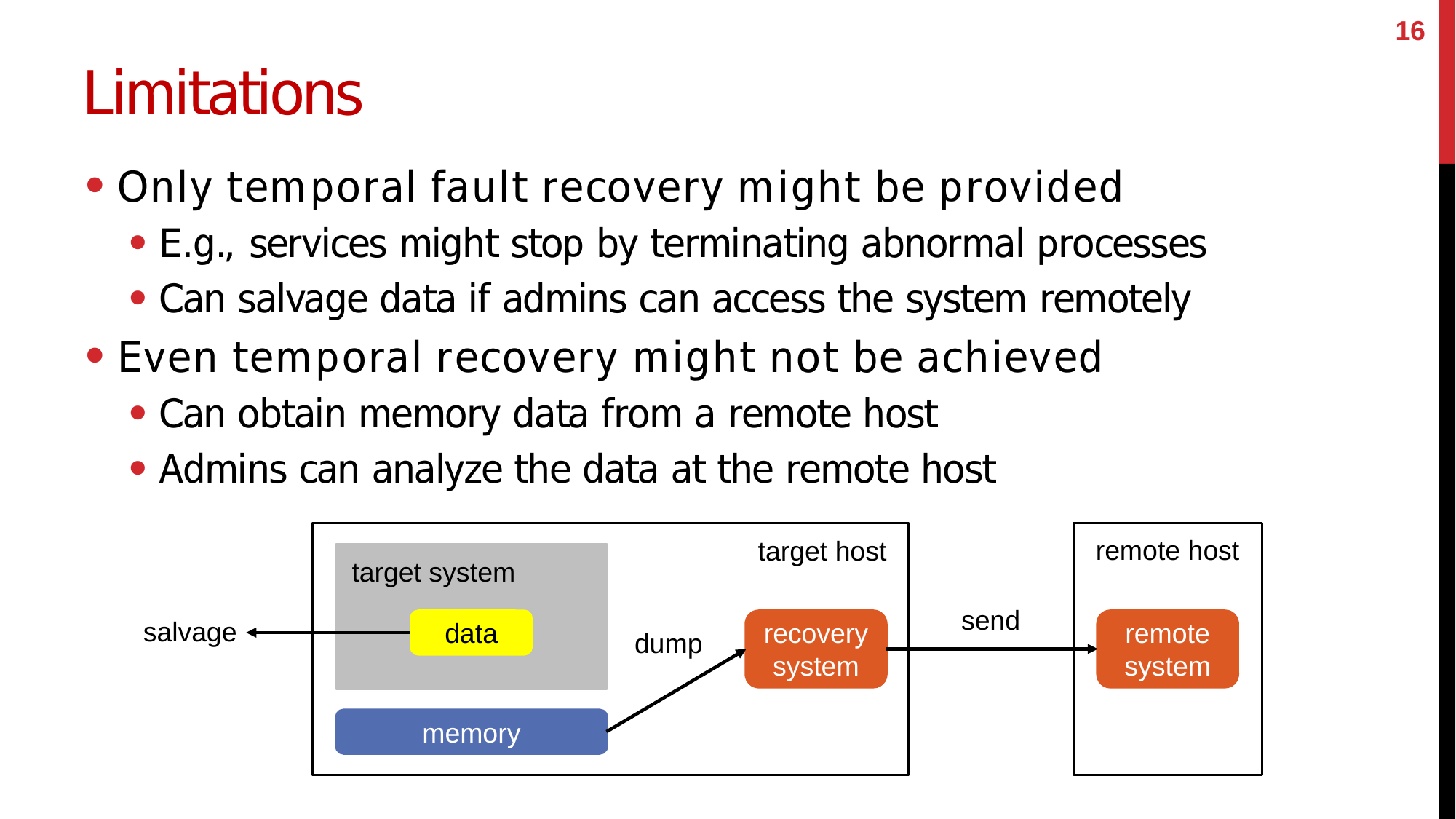

16
# Limitations
Only temporal fault recovery might be provided
E.g., services might stop by terminating abnormal processes
Can salvage data if admins can access the system remotely
Even temporal recovery might not be achieved
Can obtain memory data from a remote host
Admins can analyze the data at the remote host

remote host
target host

target system
send
salvage
data
recovery system
remote
system
dump
memory